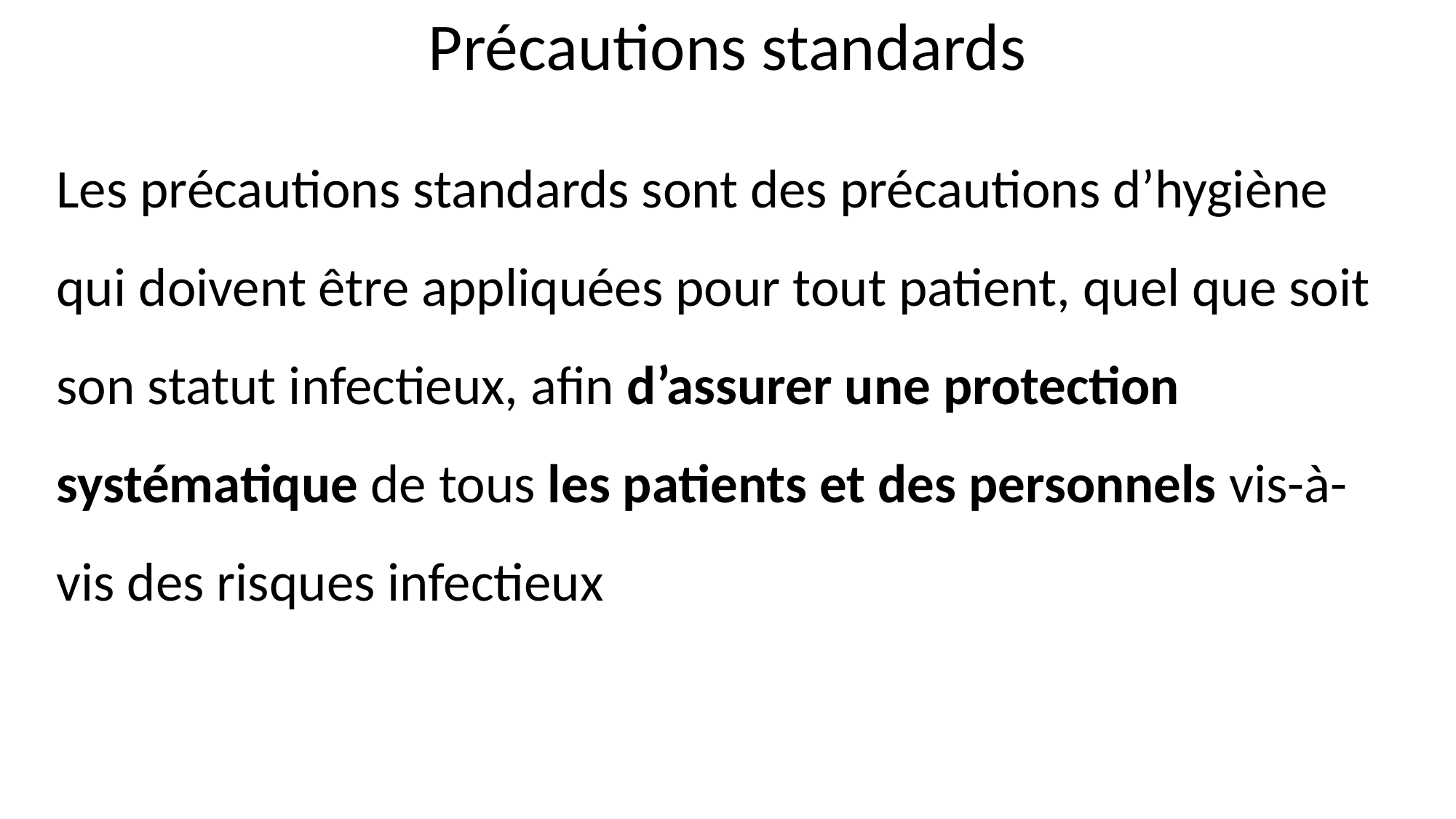

# Précautions standards
Les précautions standards sont des précautions d’hygiène qui doivent être appliquées pour tout patient, quel que soit son statut infectieux, afin d’assurer une protection systématique de tous les patients et des personnels vis-à-vis des risques infectieux